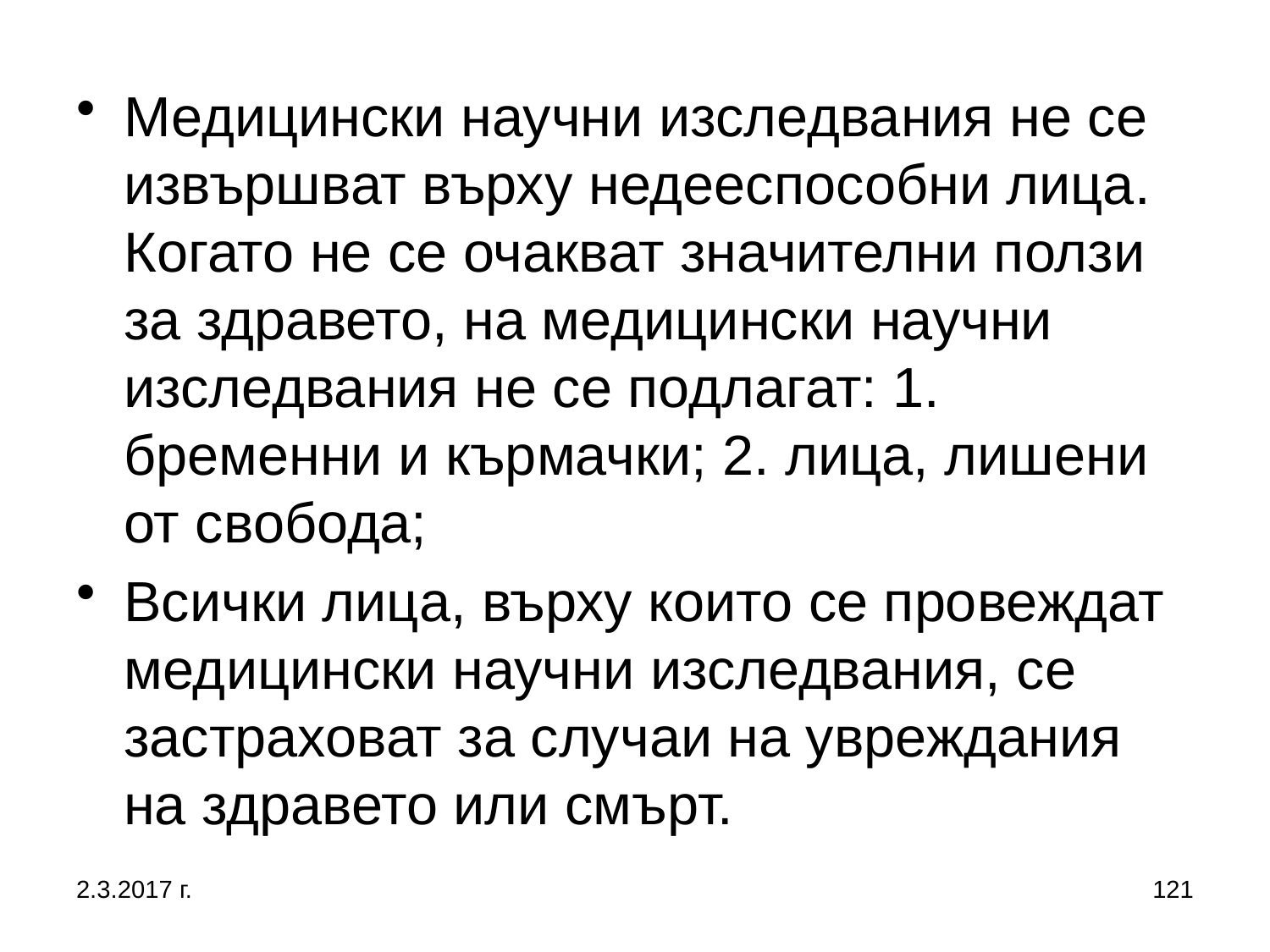

Медицински научни изследвания не се извършват върху недееспособни лица. Когато не се очакват значителни ползи за здравето, на медицински научни изследвания не се подлагат: 1. бременни и кърмачки; 2. лица, лишени от свобода;
Всички лица, върху които се провеждат медицински научни изследвания, се застраховат за случаи на увреждания на здравето или смърт.
2.3.2017 г.
121